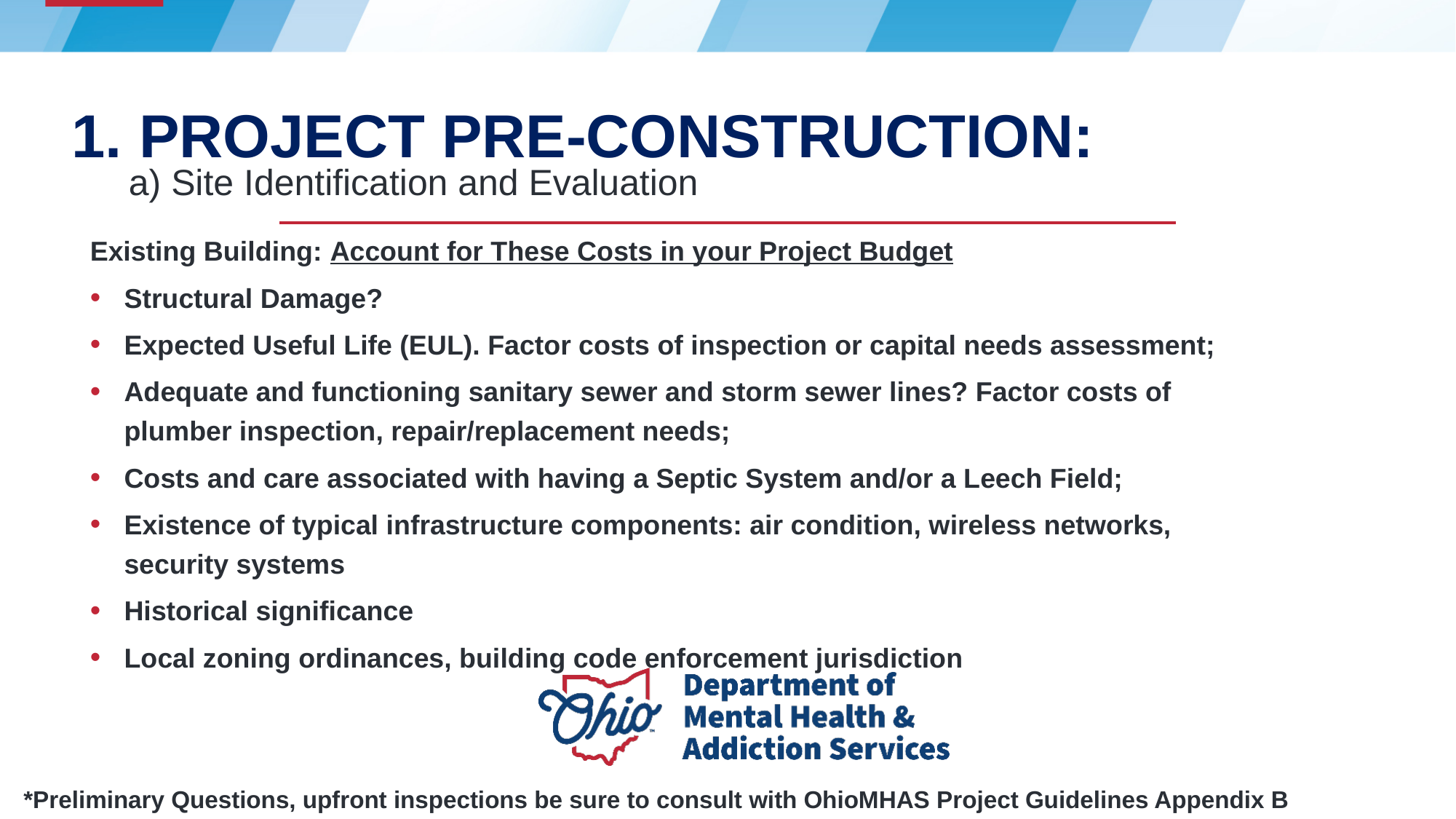

# 1. PROJECT PRE-CONSTRUCTION:
a) Site Identification and Evaluation
Existing Building: Account for These Costs in your Project Budget
Structural Damage?
Expected Useful Life (EUL). Factor costs of inspection or capital needs assessment;
Adequate and functioning sanitary sewer and storm sewer lines? Factor costs of plumber inspection, repair/replacement needs;
Costs and care associated with having a Septic System and/or a Leech Field;
Existence of typical infrastructure components: air condition, wireless networks, security systems
Historical significance
Local zoning ordinances, building code enforcement jurisdiction
*Preliminary Questions, upfront inspections be sure to consult with OhioMHAS Project Guidelines Appendix B